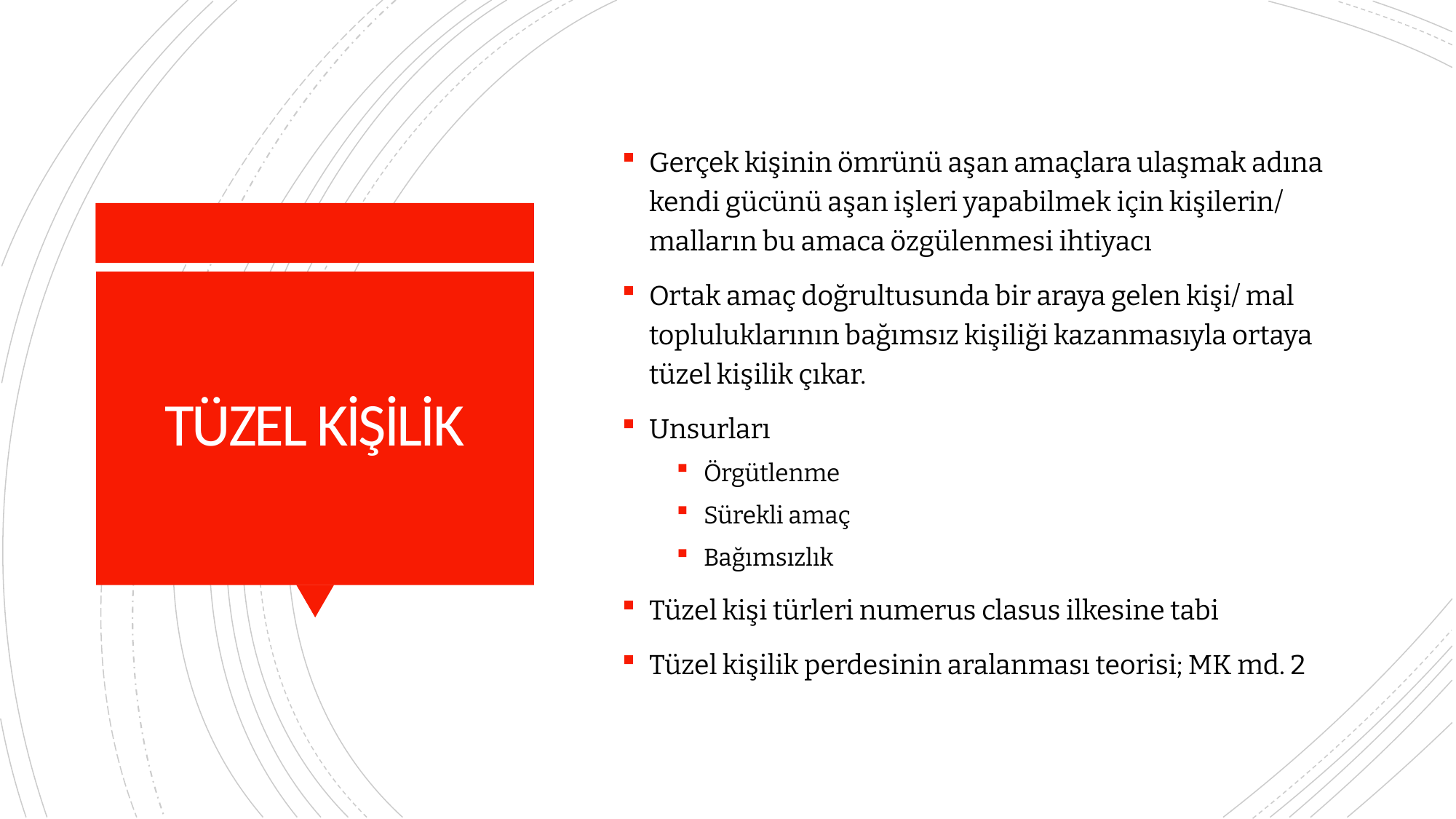

Gerçek kişinin ömrünü aşan amaçlara ulaşmak adına kendi gücünü aşan işleri yapabilmek için kişilerin/ malların bu amaca özgülenmesi ihtiyacı
Ortak amaç doğrultusunda bir araya gelen kişi/ mal topluluklarının bağımsız kişiliği kazanmasıyla ortaya tüzel kişilik çıkar.
Unsurları
Örgütlenme
Sürekli amaç
Bağımsızlık
Tüzel kişi türleri numerus clasus ilkesine tabi
Tüzel kişilik perdesinin aralanması teorisi; MK md. 2
# TÜZEL KİŞİLİK